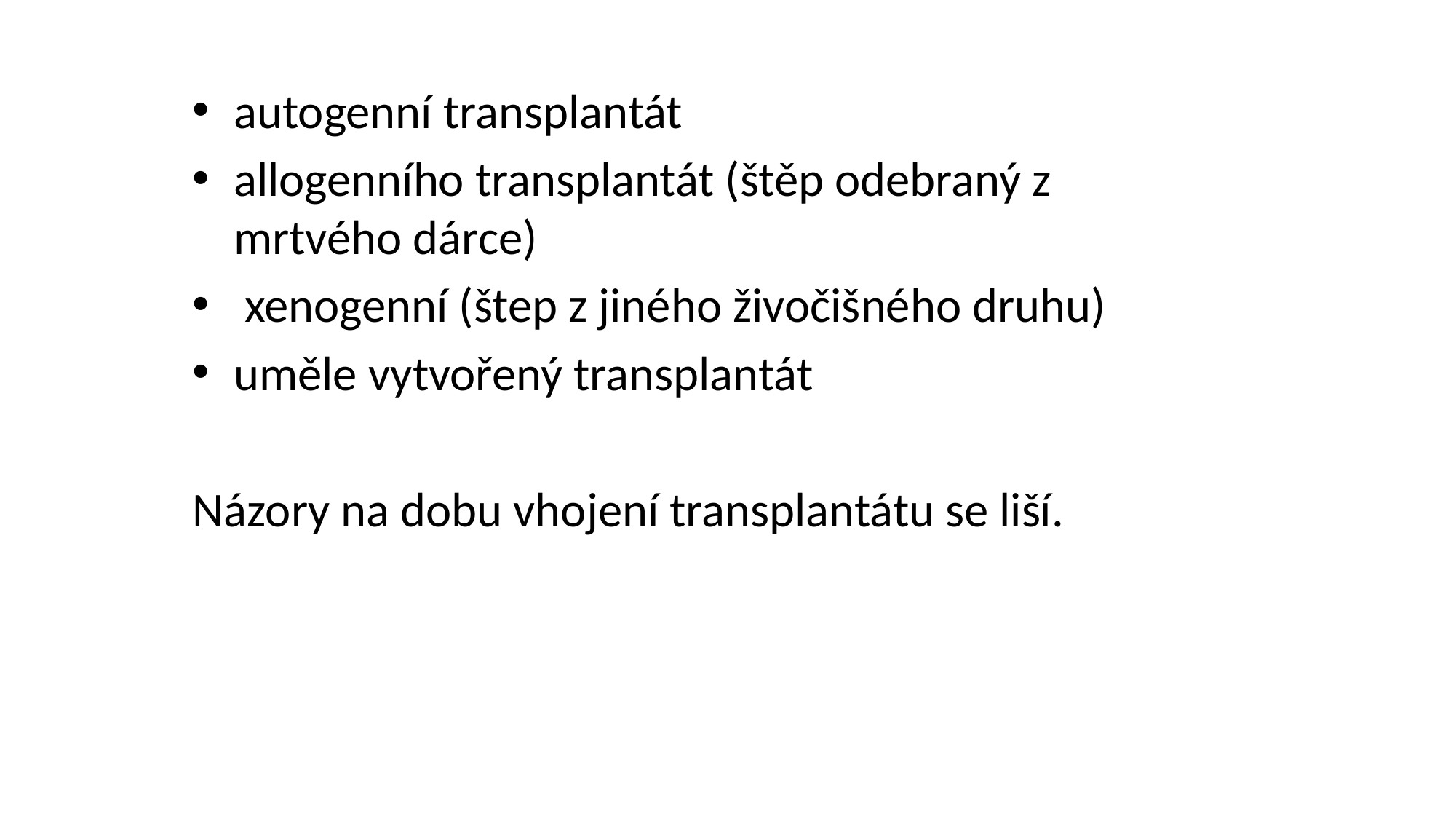

autogenní transplantát
allogenního transplantát (štěp odebraný z mrtvého dárce)
 xenogenní (štep z jiného živočišného druhu)
uměle vytvořený transplantát

Názory na dobu vhojení transplantátu se liší.